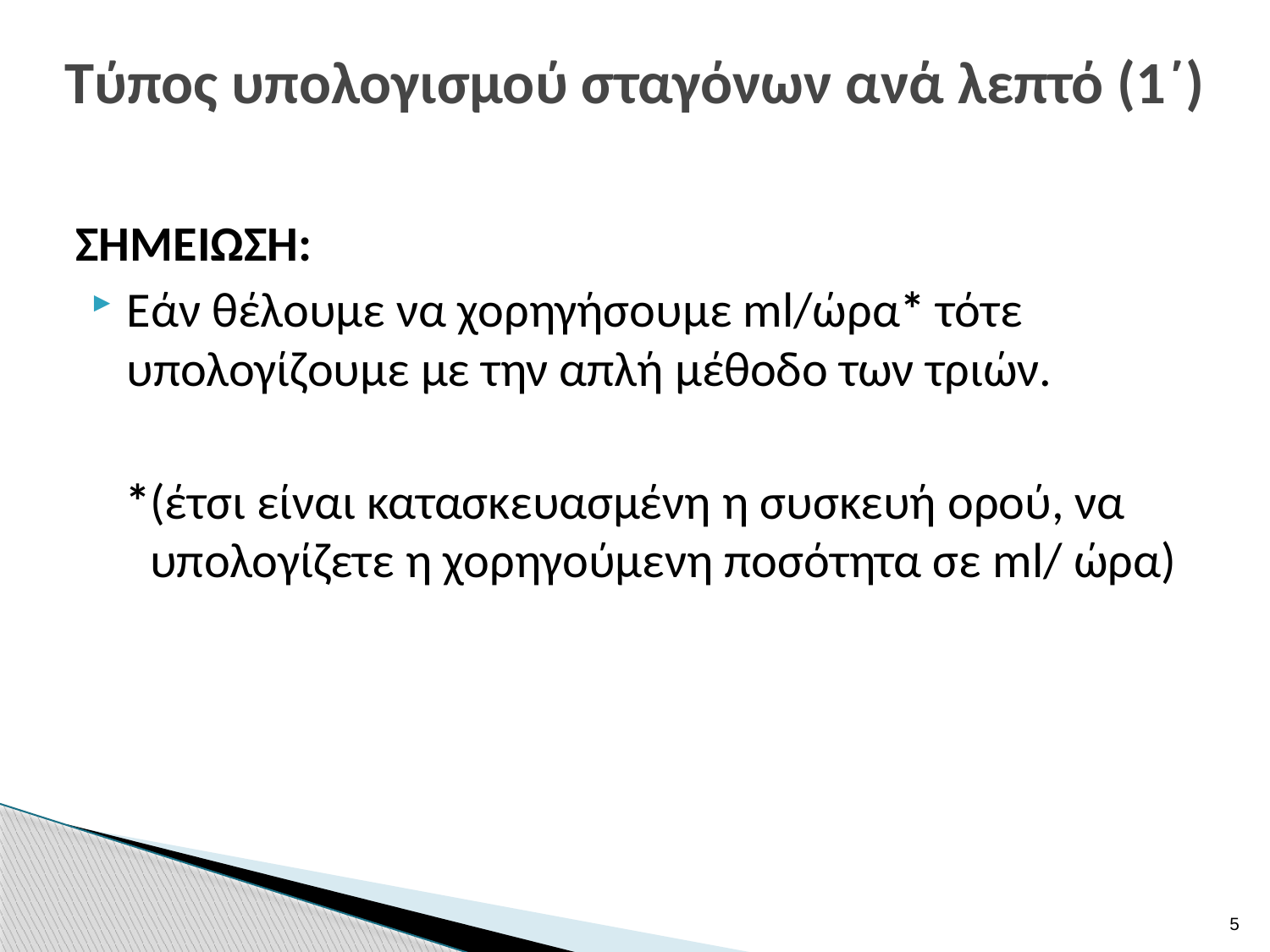

# Τύπος υπολογισμού σταγόνων ανά λεπτό (1΄)
ΣΗΜΕΙΩΣΗ:
Εάν θέλουμε να χορηγήσουμε ml/ώρα* τότε υπολογίζουμε με την απλή μέθοδο των τριών.

*(έτσι είναι κατασκευασμένη η συσκευή ορού, να υπολογίζετε η χορηγούμενη ποσότητα σε ml/ ώρα)
5